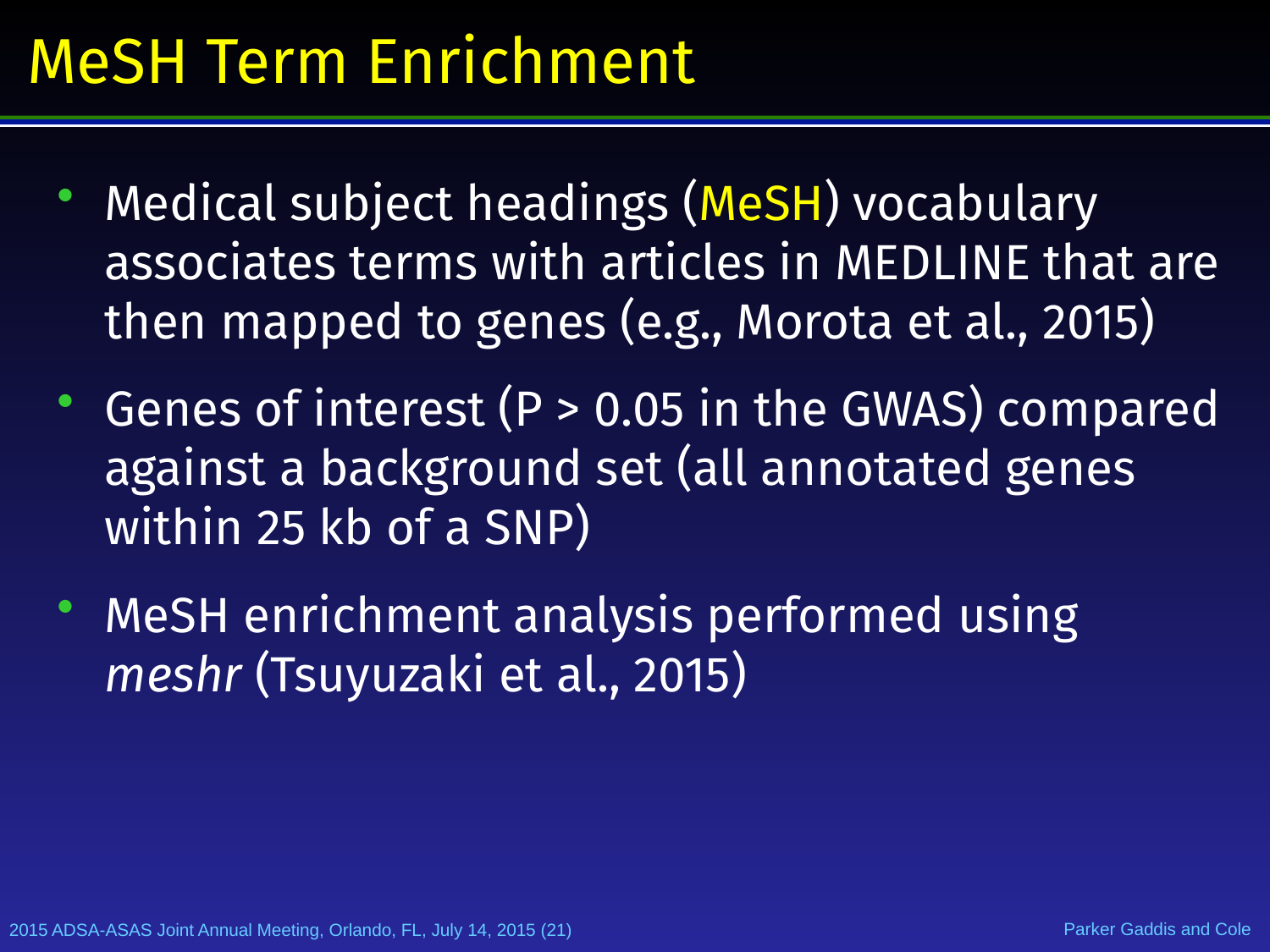

# MeSH Term Enrichment
Medical subject headings (MeSH) vocabulary associates terms with articles in MEDLINE that are then mapped to genes (e.g., Morota et al., 2015)
Genes of interest (P > 0.05 in the GWAS) compared against a background set (all annotated genes within 25 kb of a SNP)
MeSH enrichment analysis performed using meshr (Tsuyuzaki et al., 2015)